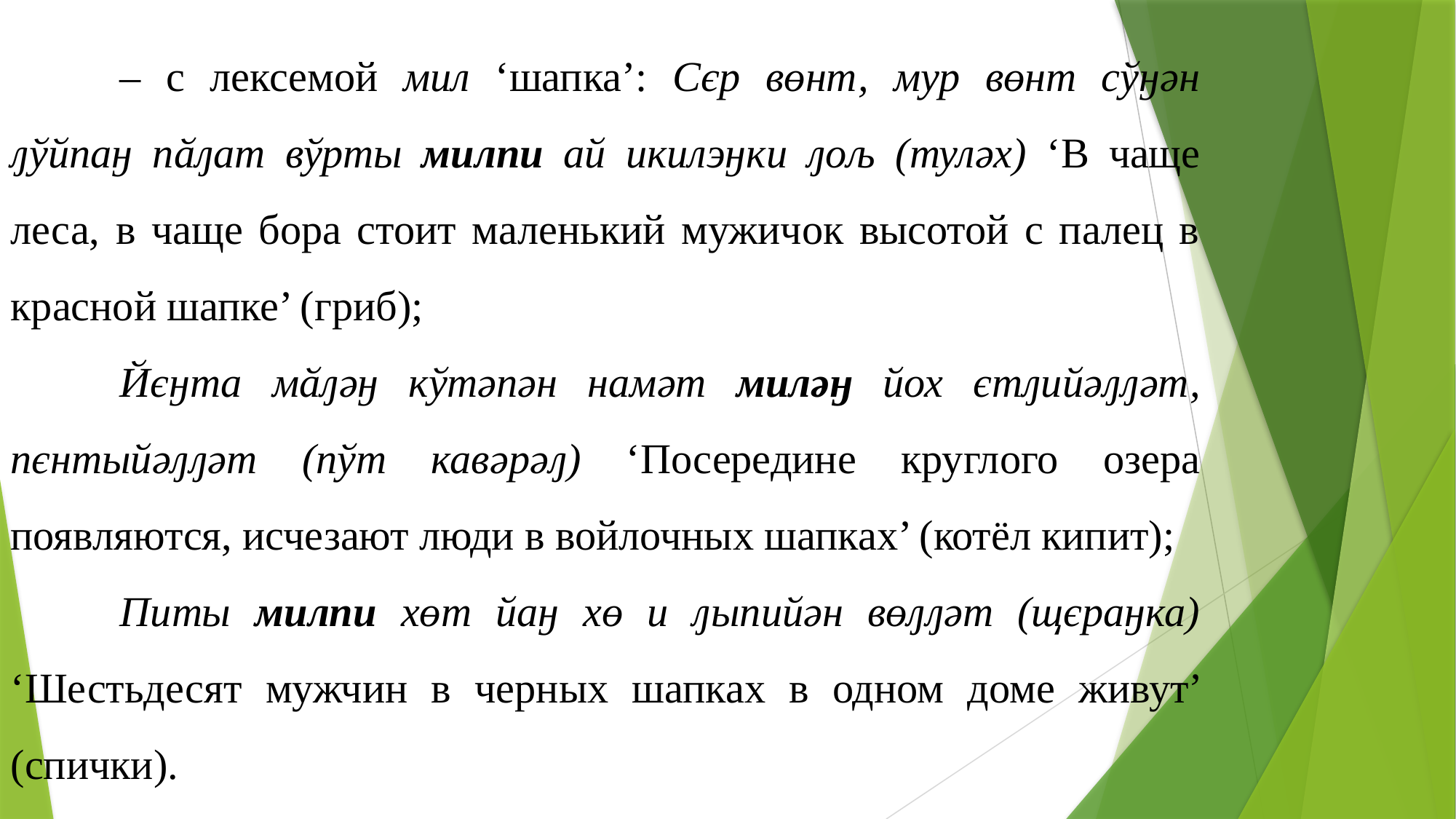

– с лексемой мил ‘шапка’: Сєр вөнт, мур вөнт сўӈән ԓўйпаӈ пӑԓат вўрты милпи ай икилэӈки ԓољ (туләх) ‘В чаще леса, в чаще бора стоит маленький мужичок высотой с палец в красной шапке’ (гриб);
	Йєӈта мӑԓәӈ кўтәпән намәт миләӈ йох єтԓийәԓԓәт, пєнтыйәԓԓәт (пўт кавәрәԓ) ‘Посередине круглого озера появляются, исчезают люди в войлочных шапках’ (котёл кипит);
	Питы милпи хөт йаӈ хө и ԓыпийән вөԓԓәт (щєраӈка) ‘Шестьдесят мужчин в черных шапках в одном доме живут’ (спички).